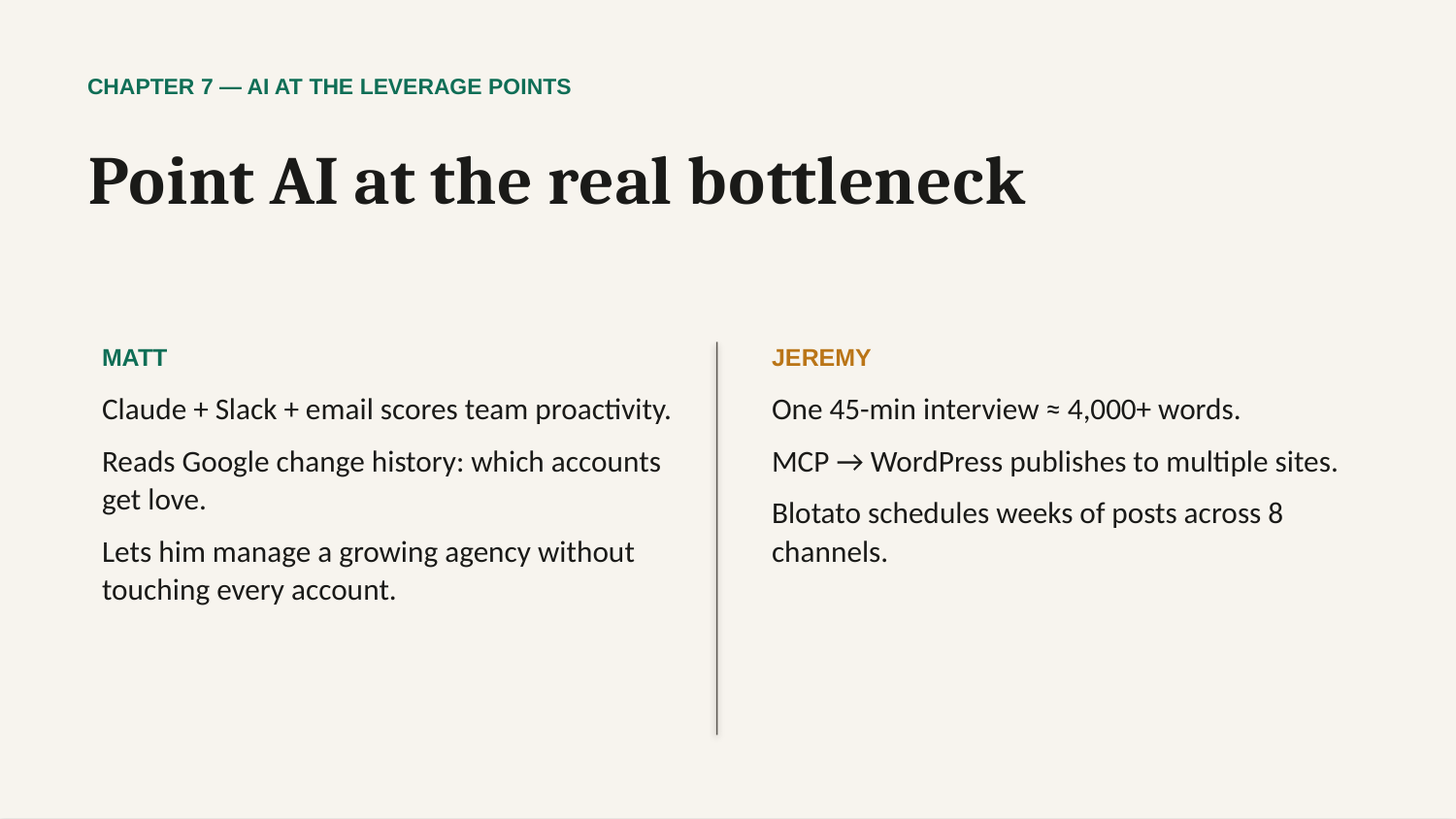

CHAPTER 7 — AI AT THE LEVERAGE POINTS
Point AI at the real bottleneck
MATT
Claude + Slack + email scores team proactivity.
Reads Google change history: which accounts get love.
Lets him manage a growing agency without touching every account.

JEREMY
One 45-min interview ≈ 4,000+ words.
MCP → WordPress publishes to multiple sites.
Blotato schedules weeks of posts across 8 channels.